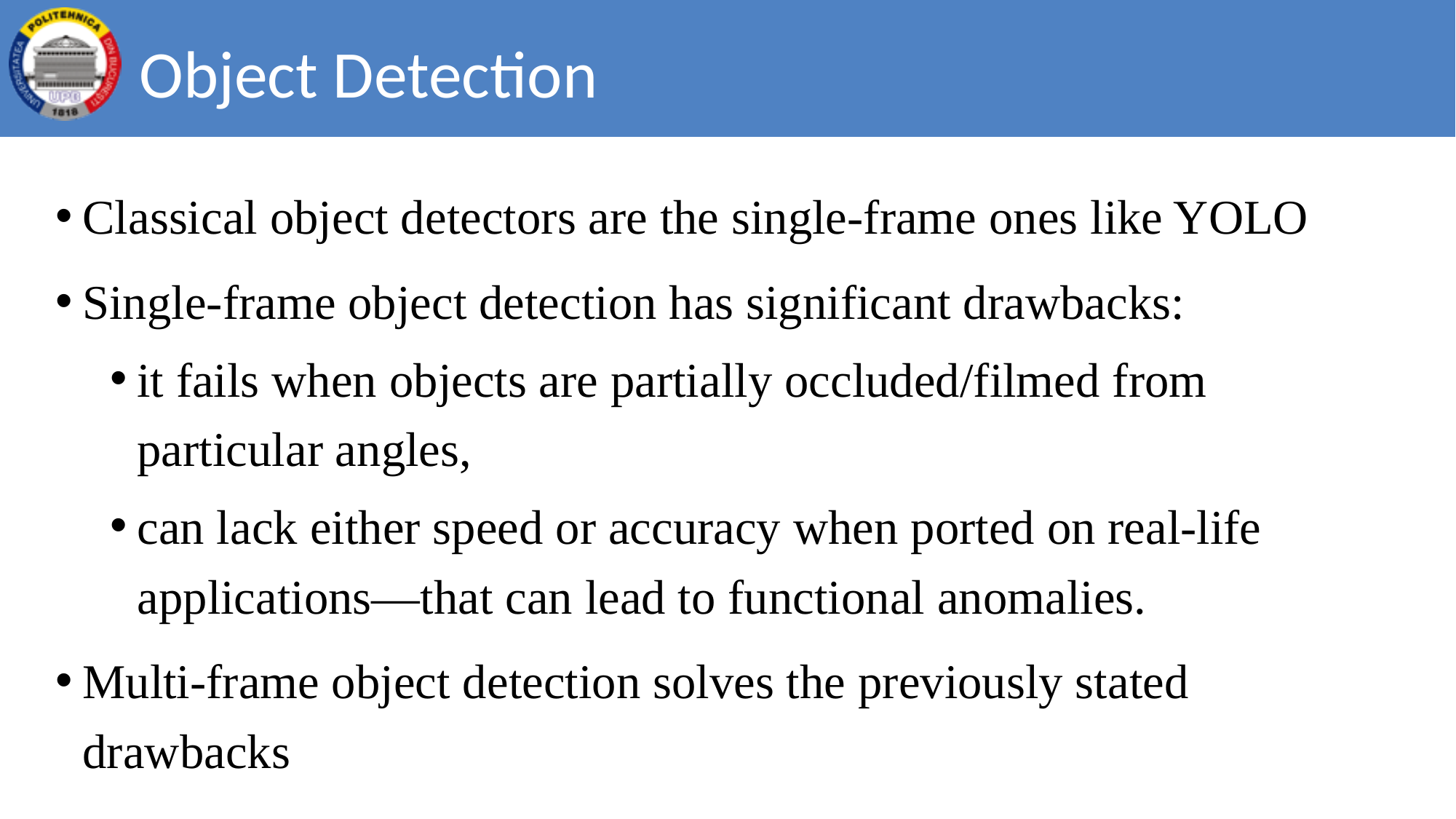

# Object Detection
Classical object detectors are the single-frame ones like YOLO
Single-frame object detection has significant drawbacks:
it fails when objects are partially occluded/filmed from particular angles,
can lack either speed or accuracy when ported on real-life applications—that can lead to functional anomalies.
Multi-frame object detection solves the previously stated drawbacks